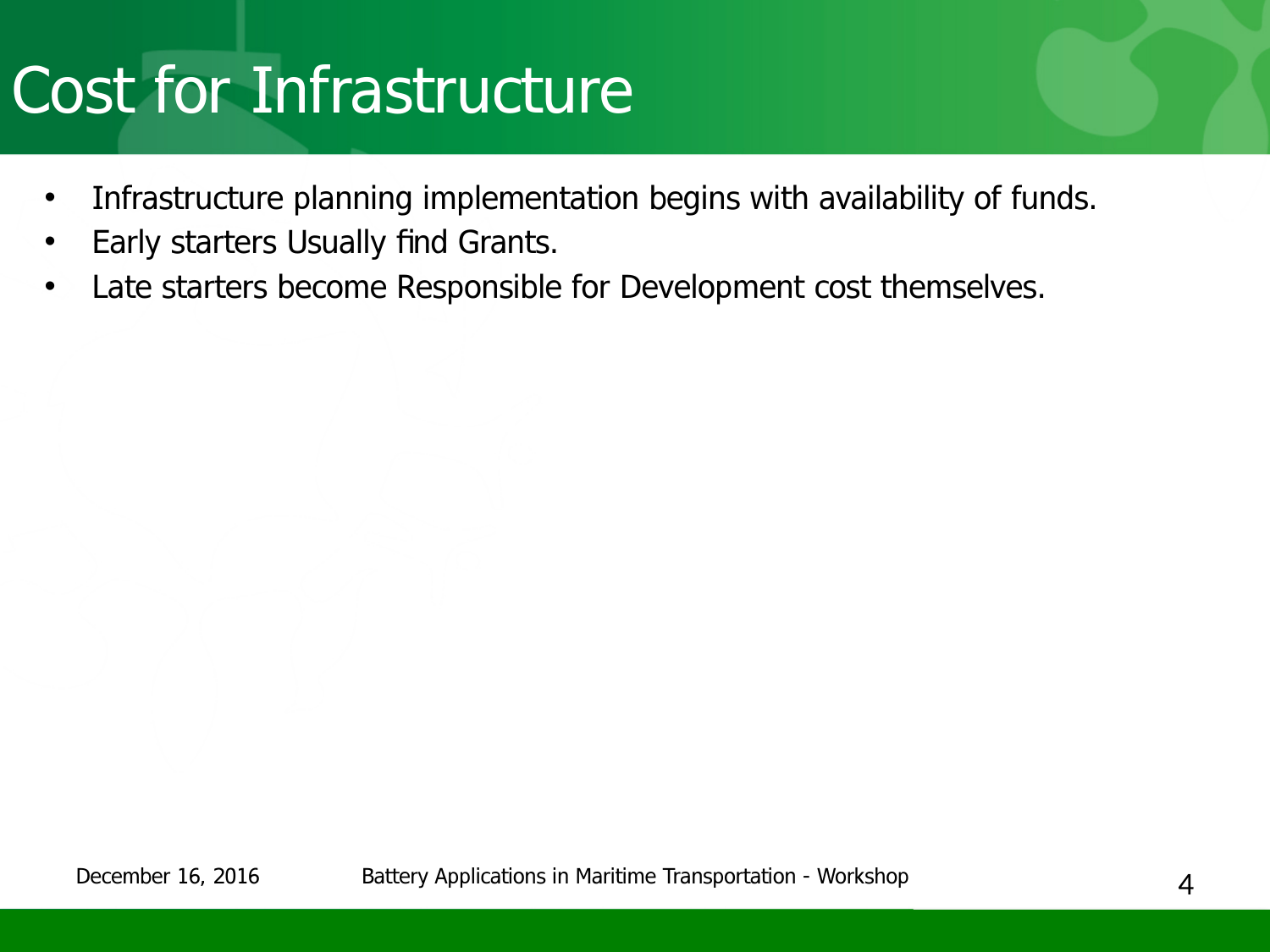

Cost for Infrastructure
Infrastructure planning implementation begins with availability of funds.
Early starters Usually find Grants.
Late starters become Responsible for Development cost themselves.
Battery Applications in Maritime Transportation - Workshop
December 16, 2016
4